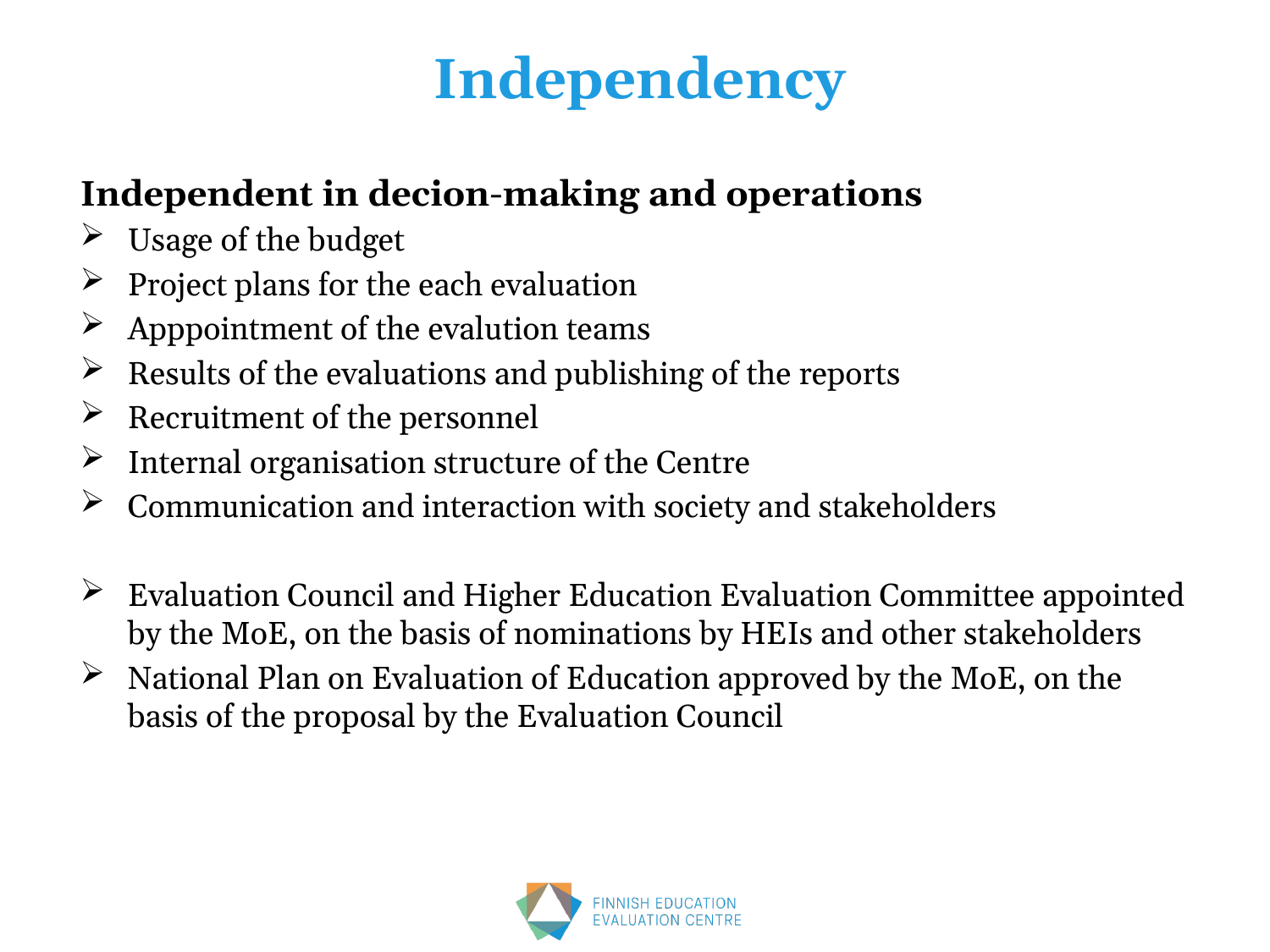

# Independency
Independent in decion-making and operations
Usage of the budget
Project plans for the each evaluation
Apppointment of the evalution teams
Results of the evaluations and publishing of the reports
Recruitment of the personnel
Internal organisation structure of the Centre
Communication and interaction with society and stakeholders

Evaluation Council and Higher Education Evaluation Committee appointed by the MoE, on the basis of nominations by HEIs and other stakeholders
National Plan on Evaluation of Education approved by the MoE, on the basis of the proposal by the Evaluation Council